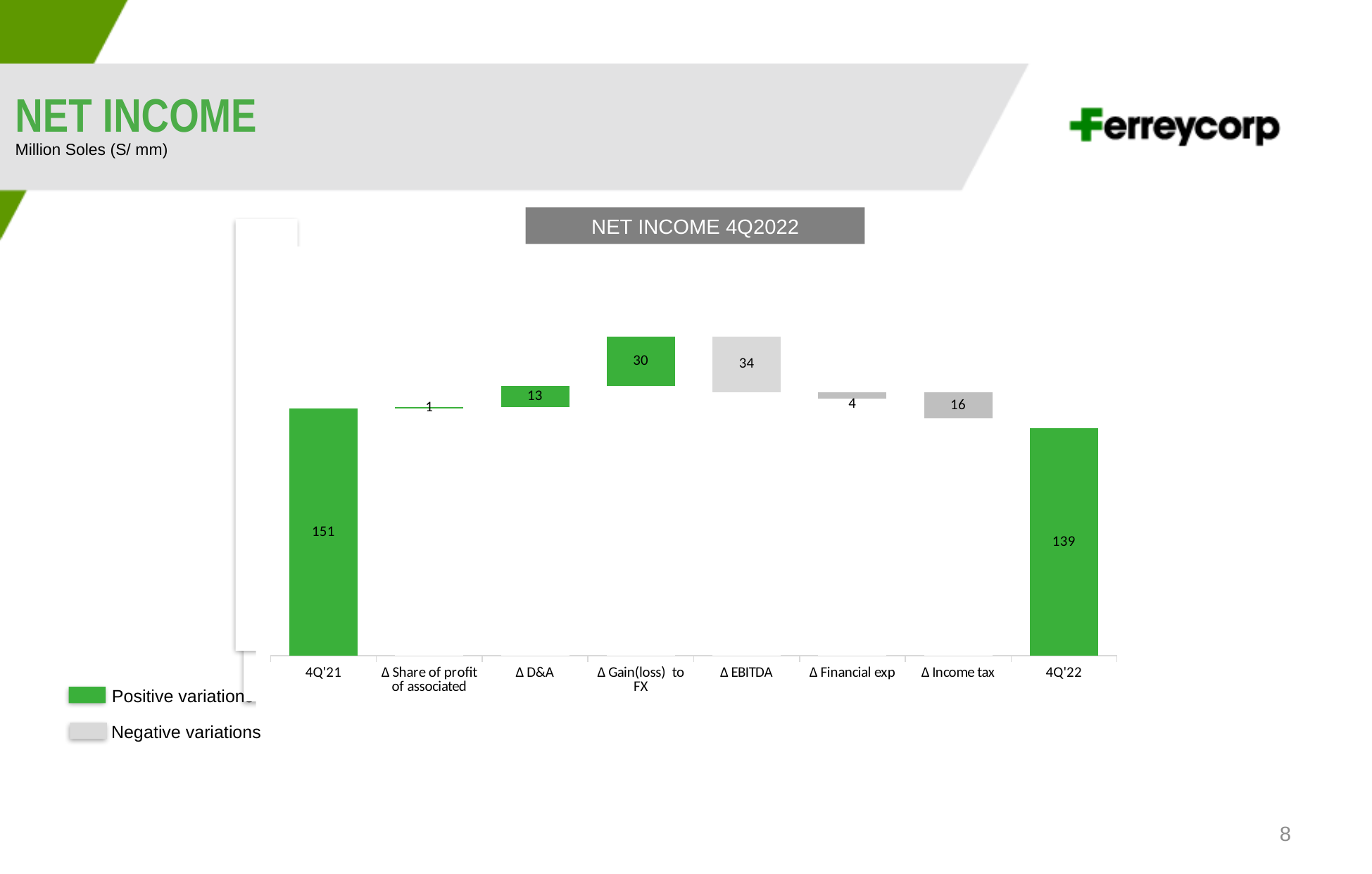

NET INCOME
Million Soles (S/ mm)
NET INCOME 4Q2022

### Chart

| Category |  |  |
|---|---|---|
| 4Q'21 | 151.0 | None |
| Δ Share of profit of associated | 151.0 | 1.0 |
| Δ D&A | 152.0 | 13.0 |
| Δ Gain(loss)  to FX | 165.0 | 30.0 |
| Δ EBITDA | 161.0 | 34.0 |
| Δ Financial exp | 157.0 | 4.0 |
| Δ Income tax | 145.0 | 16.0 |
| 4Q'22 | None | 139.0 |
Positive variations

Negative variations

8